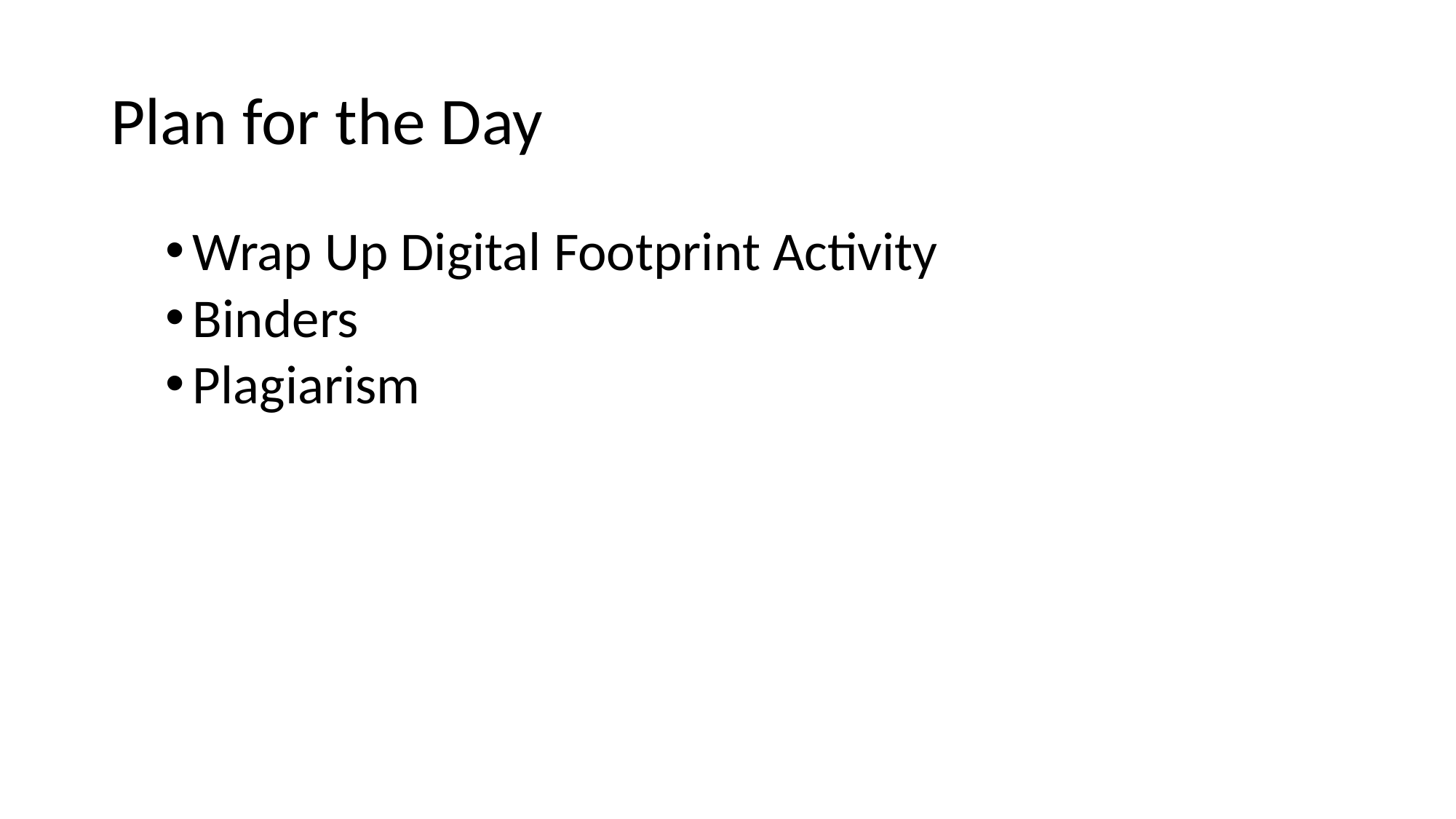

# Plan for the Day
Wrap Up Digital Footprint Activity
Binders
Plagiarism